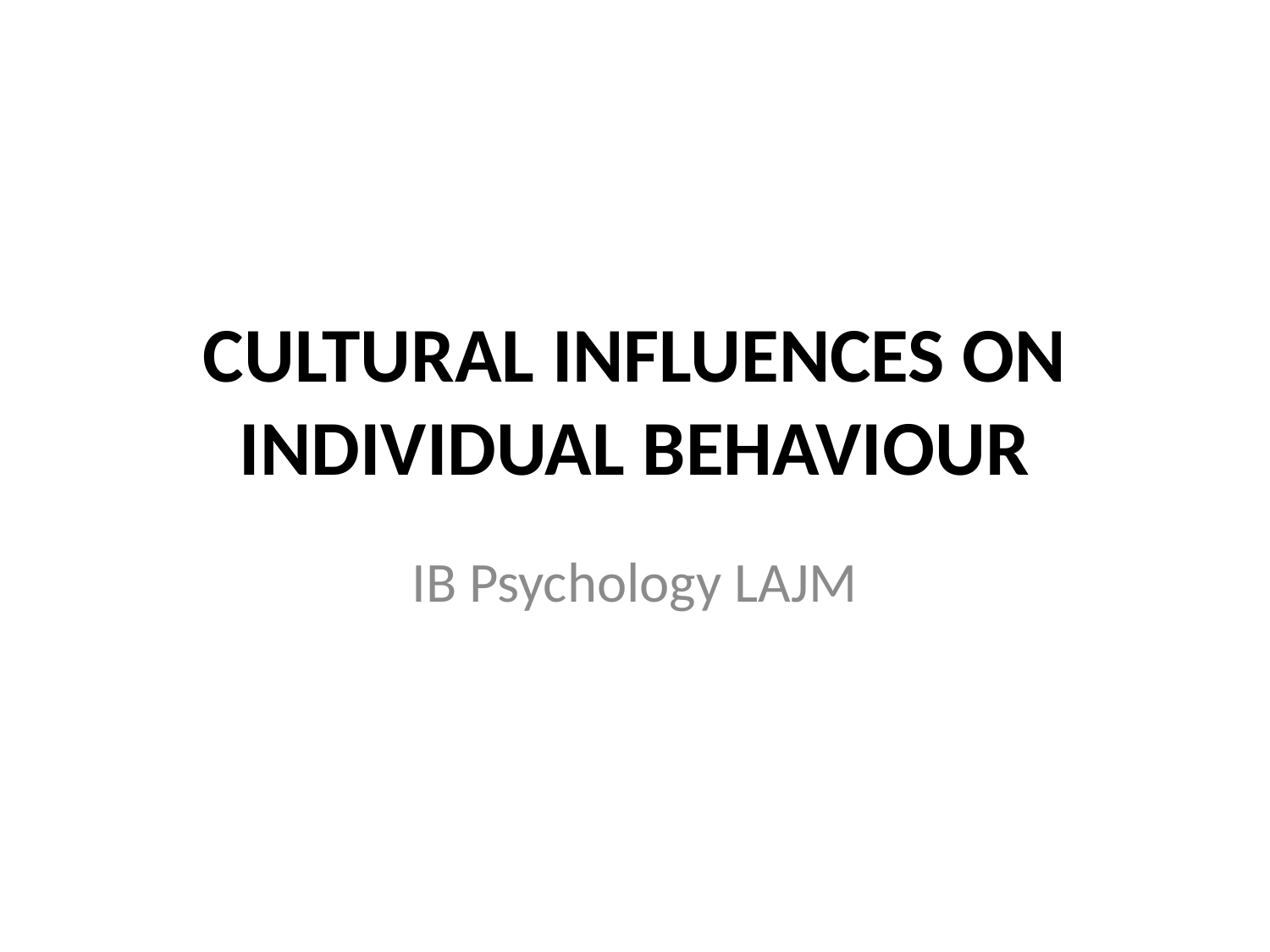

# CULTURAL INFLUENCES ON INDIVIDUAL BEHAVIOUR
IB Psychology LAJM